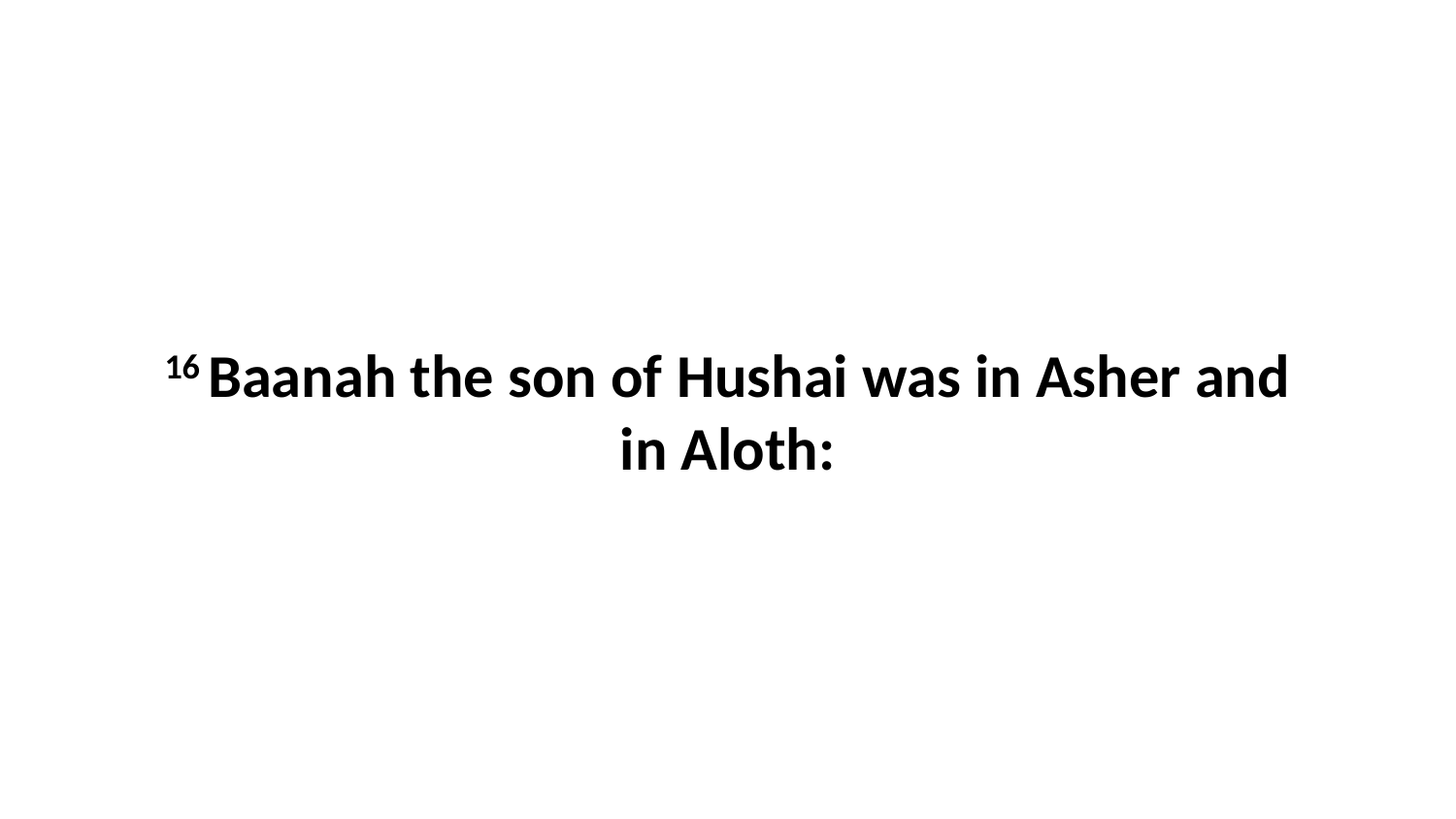

16 Baanah the son of Hushai was in Asher and in Aloth: